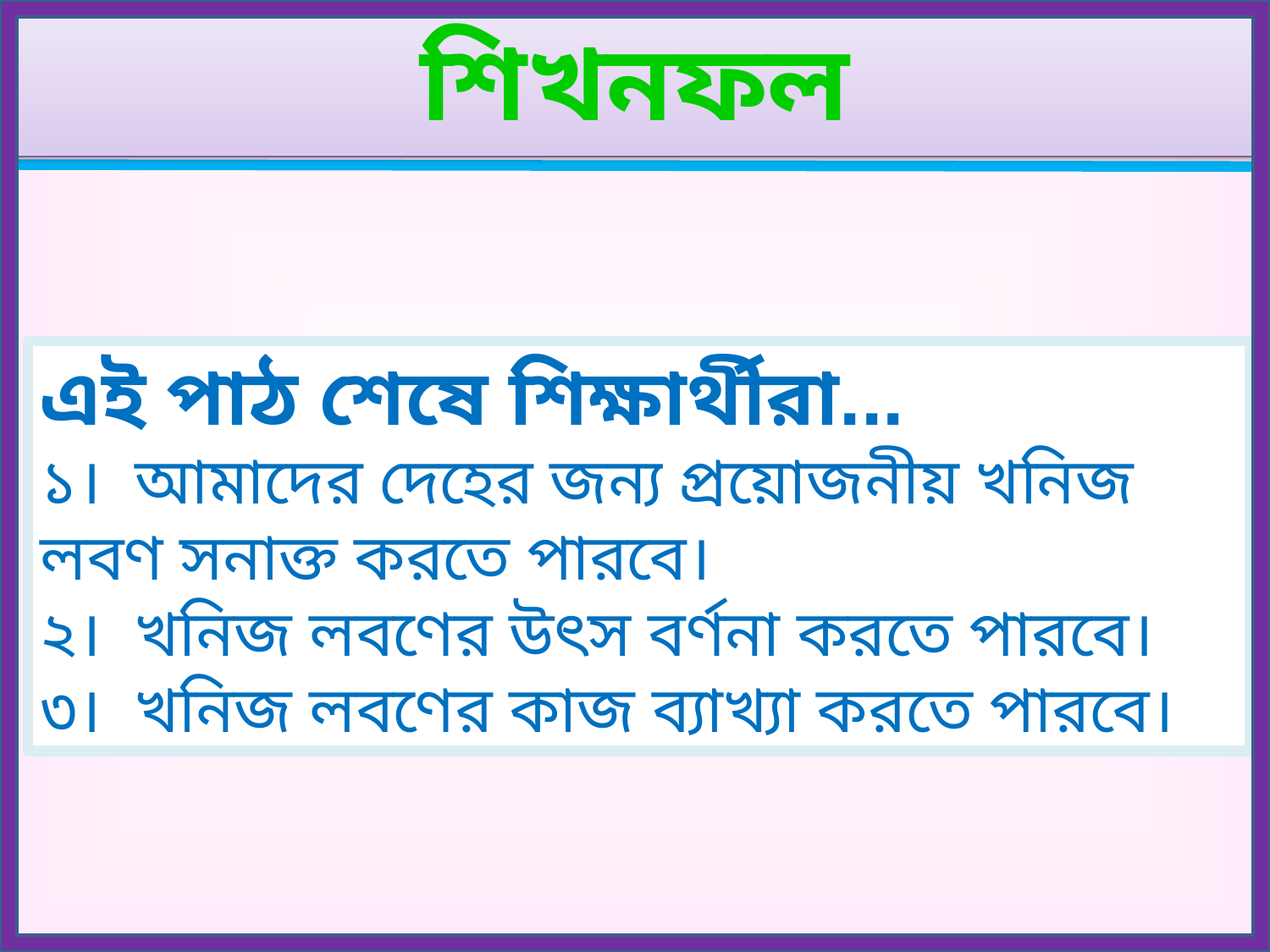

শিখনফল

এই পাঠ শেষে শিক্ষার্থীরা...
১।  আমাদের দেহের জন্য প্রয়োজনীয় খনিজ লবণ সনাক্ত করতে পারবে।
২।  খনিজ লবণের উৎস বর্ণনা করতে পারবে।
৩।  খনিজ লবণের কাজ ব্যাখ্যা করতে পারবে।